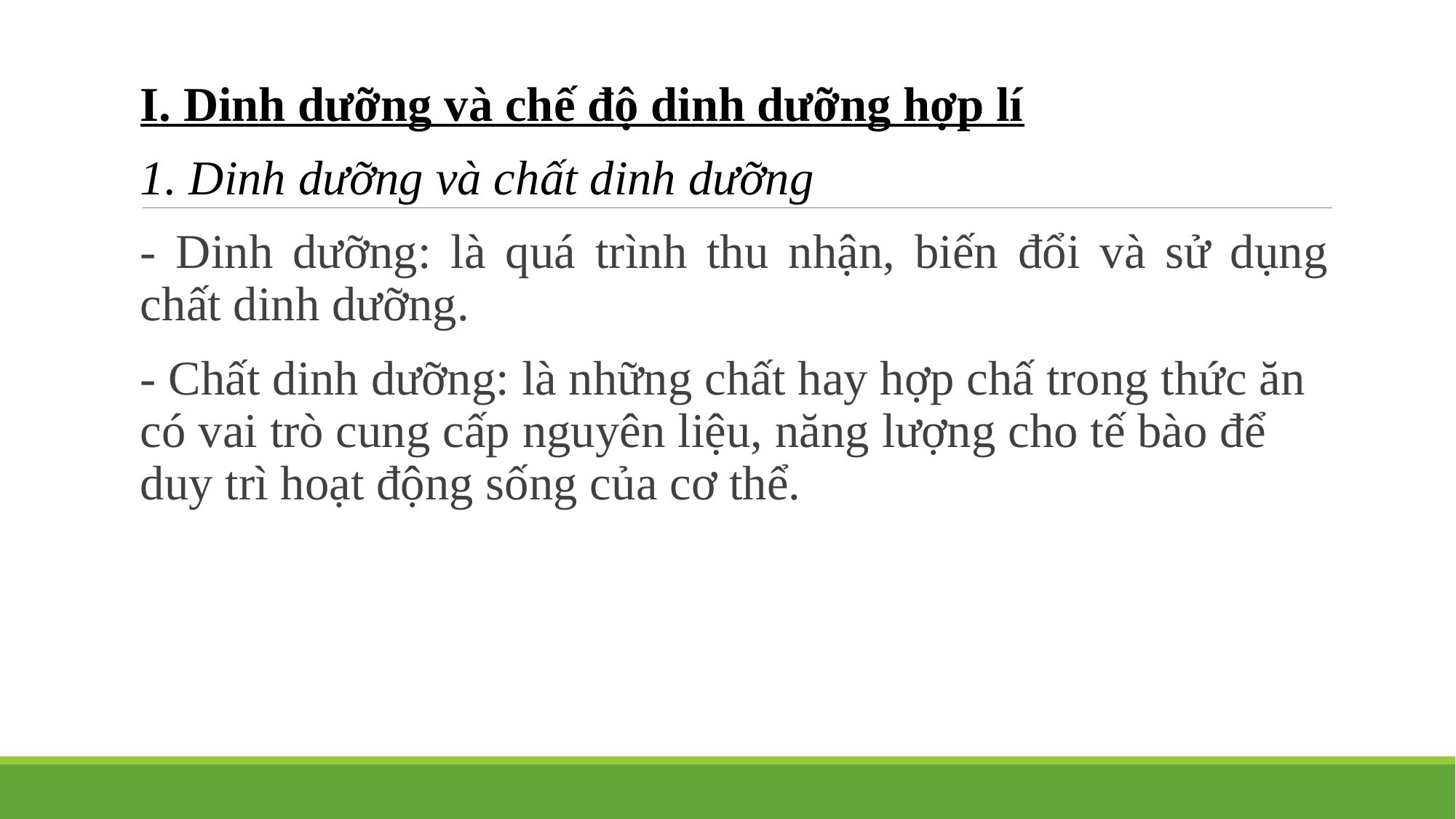

I. Dinh dưỡng và chế độ dinh dưỡng hợp lí
1. Dinh dưỡng và chất dinh dưỡng
- Dinh dưỡng: là quá trình thu nhận, biến đổi và sử dụng chất dinh dưỡng.
- Chất dinh dưỡng: là những chất hay hợp chấ trong thức ăn có vai trò cung cấp nguyên liệu, năng lượng cho tế bào để duy trì hoạt động sống của cơ thể.